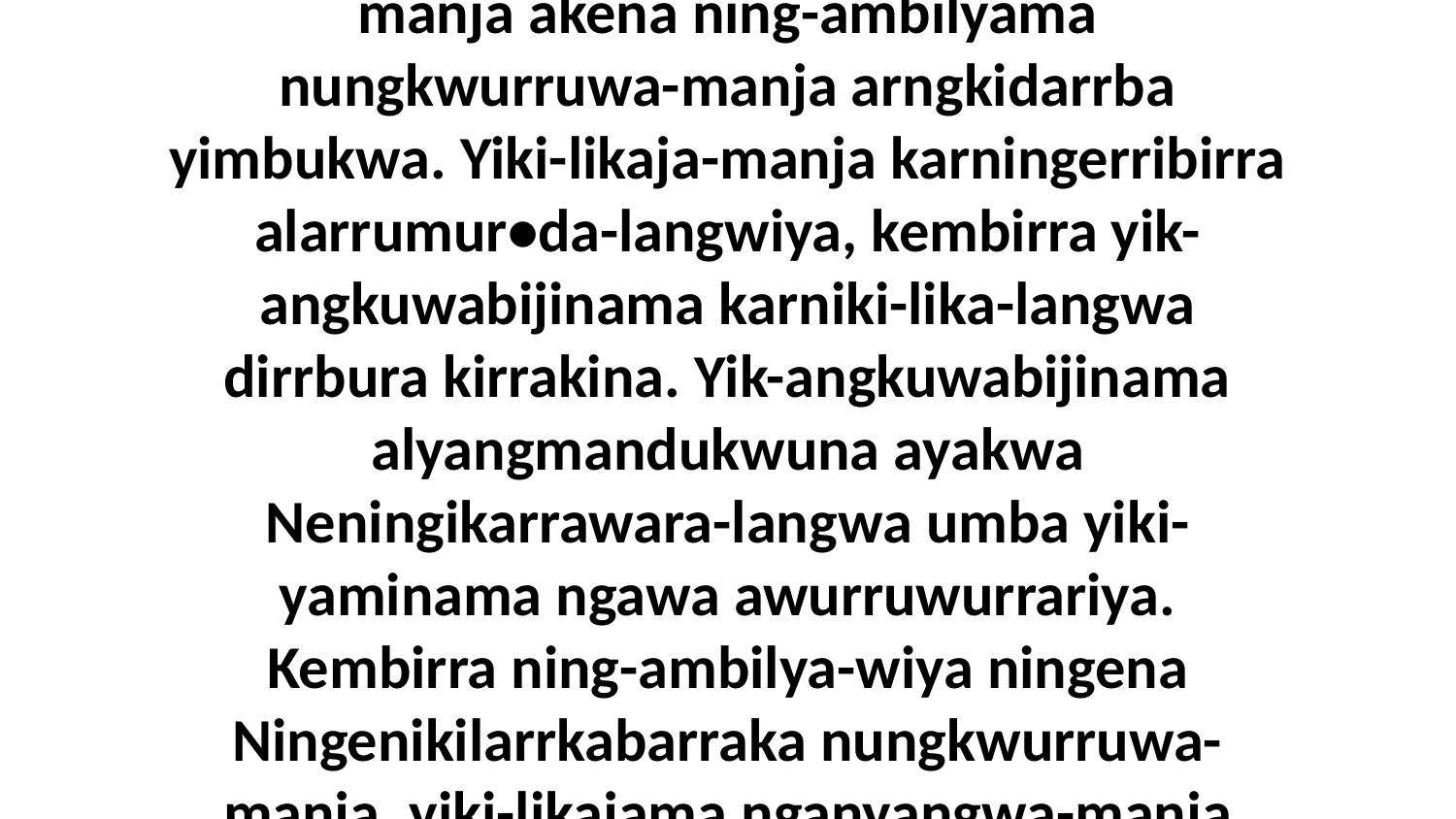

35 Kembirra eneja Jesus ni-yama aburruwa-wa, “Ngayuwa ningena Ningenikilarrkabarraka ningibina-murrada ngarramin-abilyerrikinama Neningikarrawara-langwa nungkwurruwa-manja akena ning-ambilyama nungkwurruwa-manja arngkidarrba yimbukwa. Yiki-likaja-manja karningerribirra alarrumur•da-langwiya, kembirra yik-angkuwabijinama karniki-lika-langwa dirrbura kirrakina. Yik-angkuwabijinama alyangmandukwuna ayakwa Neningikarrawara-langwa umba yiki-yaminama ngawa awurruwurrariya. Kembirra ning-ambilya-wiya ningena Ningenikilarrkabarraka nungkwurruwa-manja, yiki-likajama nganyangwa-manja akilarrkabarraka kajungwa yiku-miringkini-yada dirrbura Neningikarrawara-langwa akwa nari-yada akina alarrumur•da akburranguma nungkwurruwa-manja kirri-yaminjamina-wiya awurruwurrariya.